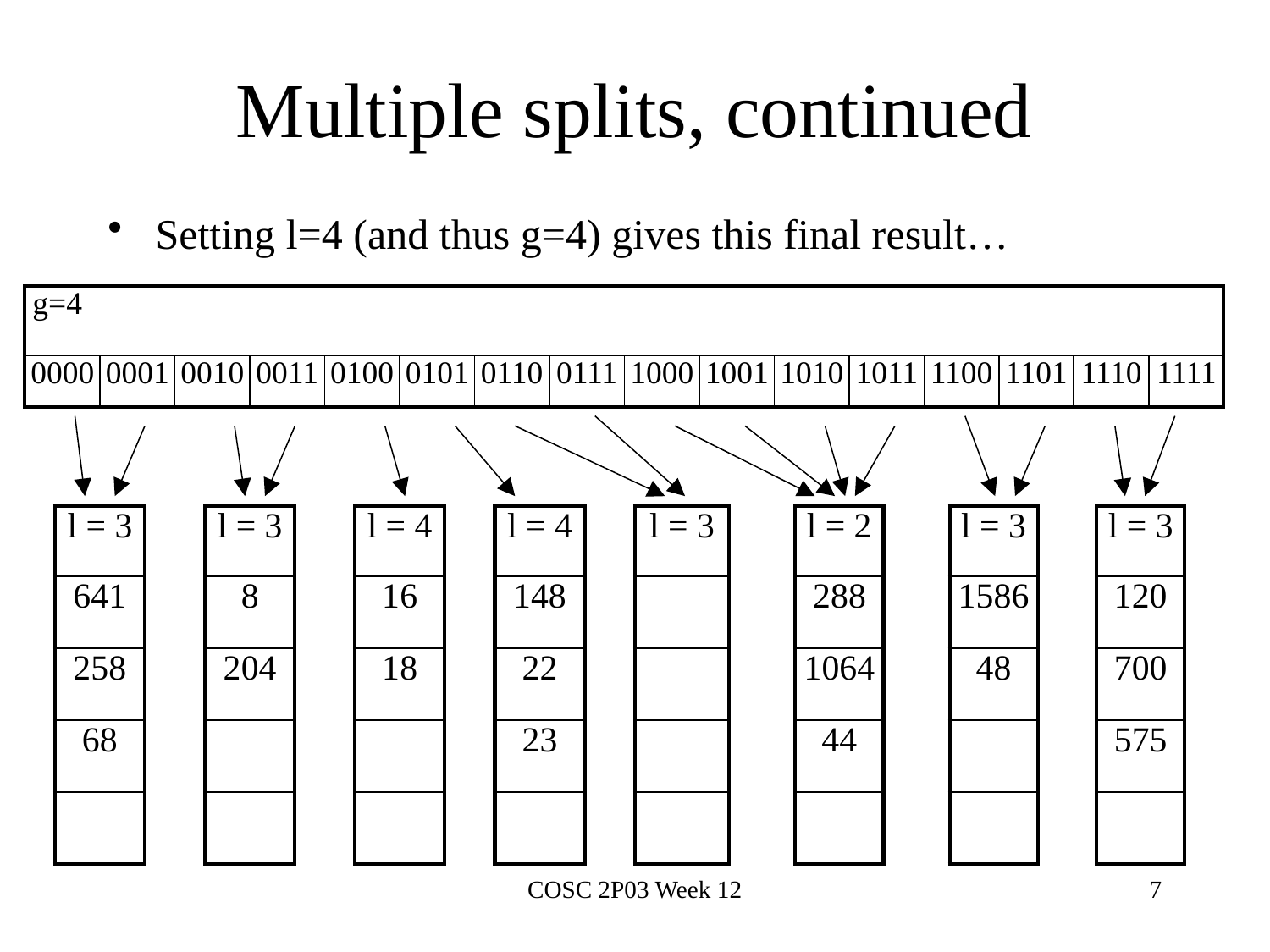

# Multiple splits, continued
Setting l=4 (and thus g=4) gives this final result…
| g=4 |  |  |  |  |  |  |  |  |  |  |  |  |  |  |  |
| --- | --- | --- | --- | --- | --- | --- | --- | --- | --- | --- | --- | --- | --- | --- | --- |
| 0000 | 0001 | 0010 | 0011 | 0100 | 0101 | 0110 | 0111 | 1000 | 1001 | 1010 | 1011 | 1100 | 1101 | 1110 | 1111 |

| l = 3 |  | l = 3 |  | l = 4 |  | l = 4 |  | l = 3 |  | l = 2 |  | l = 3 |  | l = 3 |
| --- | --- | --- | --- | --- | --- | --- | --- | --- | --- | --- | --- | --- | --- | --- |
| 641 |  | 8 |  | 16 |  | 148 |  |  |  | 288 |  | 1586 |  | 120 |
| 258 |  | 204 |  | 18 |  | 22 |  |  |  | 1064 |  | 48 |  | 700 |
| 68 |  |  |  |  |  | 23 |  |  |  | 44 |  |  |  | 575 |
|  |  |  |  |  |  |  |  |  |  |  |  |  |  |  |
COSC 2P03 Week 12
7